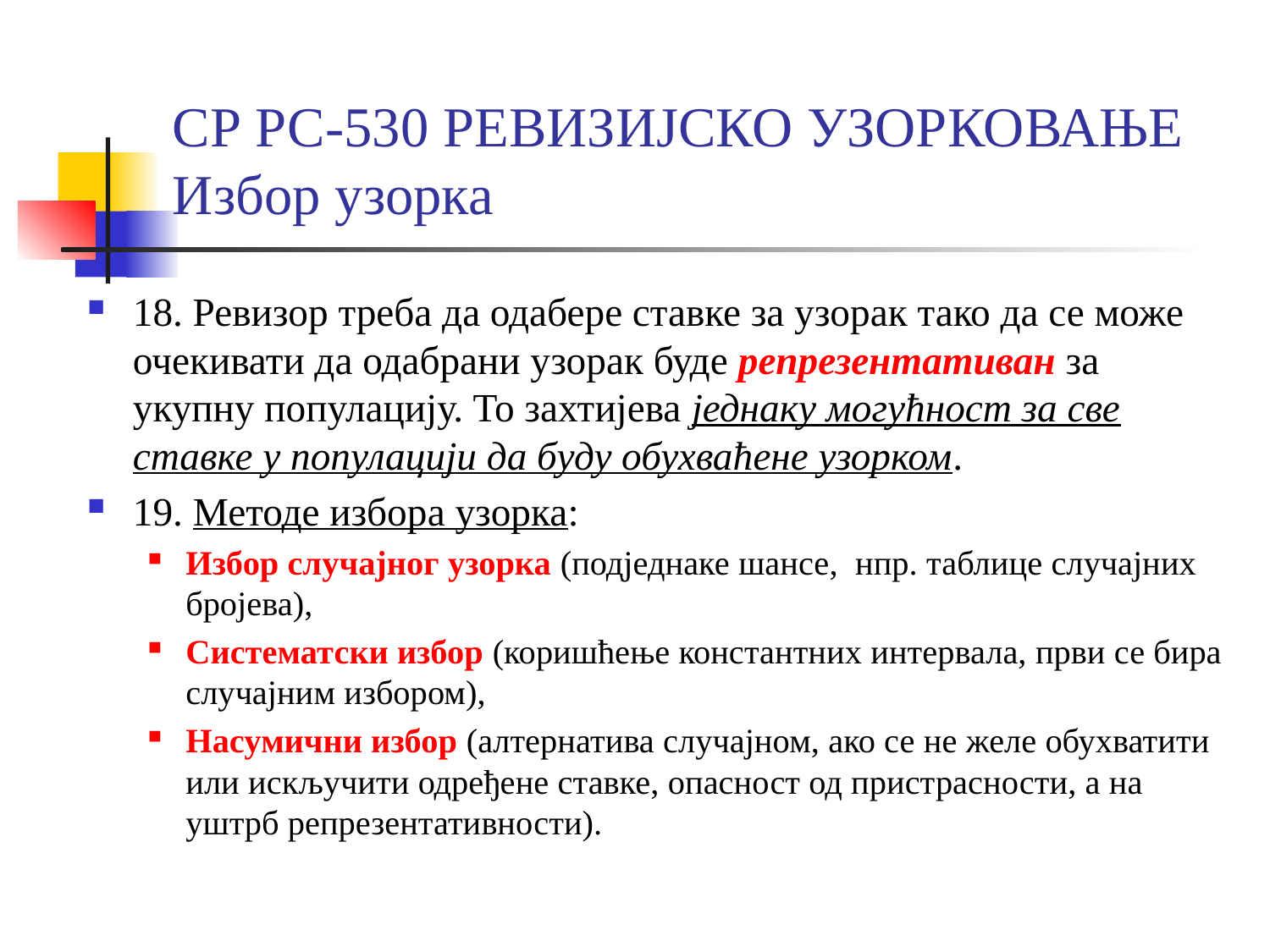

# СР РС-530 РЕВИЗИЈСКО УЗОРКОВАЊЕ Избор узорка
18. Ревизор треба да одабере ставке за узорак тако да се може очекивати да одабрани узорак буде репрезентативан за укупну популацију. То захтијева једнаку могућност за све ставке у популацији да буду обухваћене узорком.
19. Методе избора узорка:
Избор случајног узорка (подједнаке шансе,  нпр. таблице случајних бројева),
Систематски избор (коришћење константних интервала, први се бира случајним избором),
Насумични избор (алтернатива случајном, ако се не желе обухватити или искључити одређене ставке, опасност од пристрасности, а на уштрб репрезентативности).